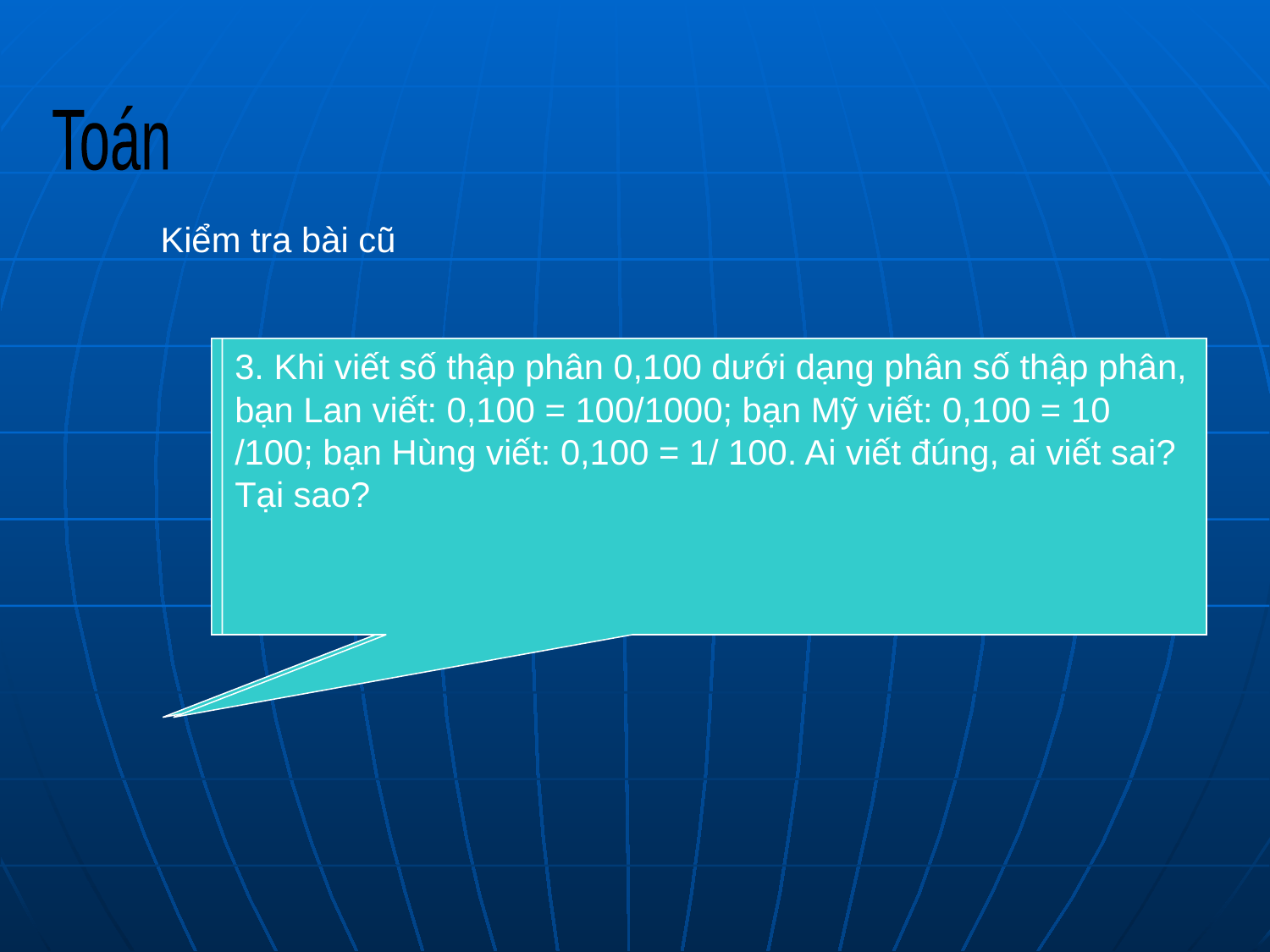

Toán
Kiểm tra bài cũ
2.Viết thêm các chữ số 0 vào bên phải phần thập phân của các số thập phân sau đây để các phần thập phân của chúng có số chữ số bằng nhau ( đều có ba chữ số)
a/ 5, 12
b/ 80,1

3. Khi viết số thập phân 0,100 dưới dạng phân số thập phân, bạn Lan viết: 0,100 = 100/1000; bạn Mỹ viết: 0,100 = 10 /100; bạn Hùng viết: 0,100 = 1/ 100. Ai viết đúng, ai viết sai? Tại sao?